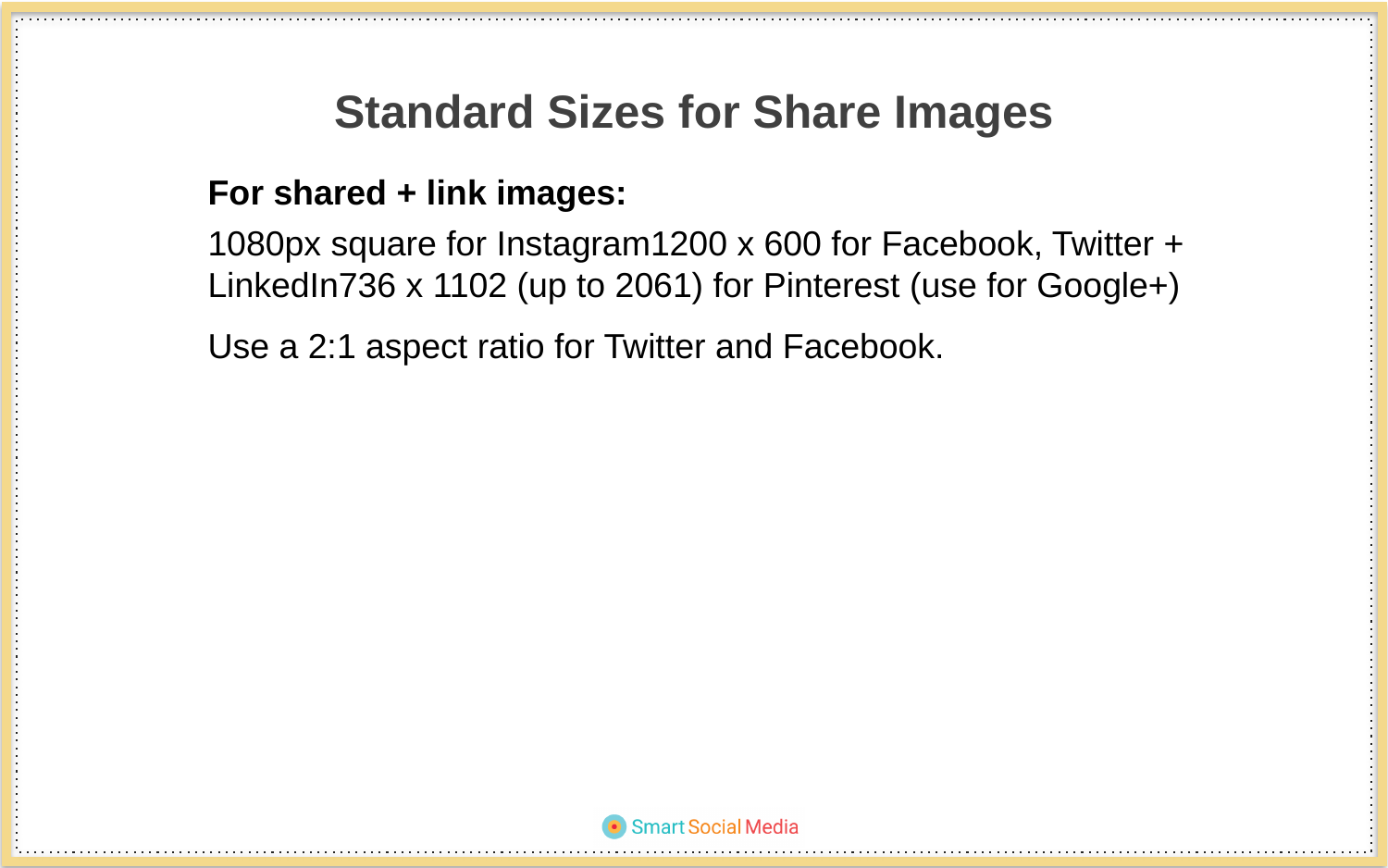

Standard Sizes for Share Images
For shared + link images:
1080px square for Instagram 1200 x 600 for Facebook, Twitter + LinkedIn 736 x 1102 (up to 2061) for Pinterest (use for Google+)
Use a 2:1 aspect ratio for Twitter and Facebook.